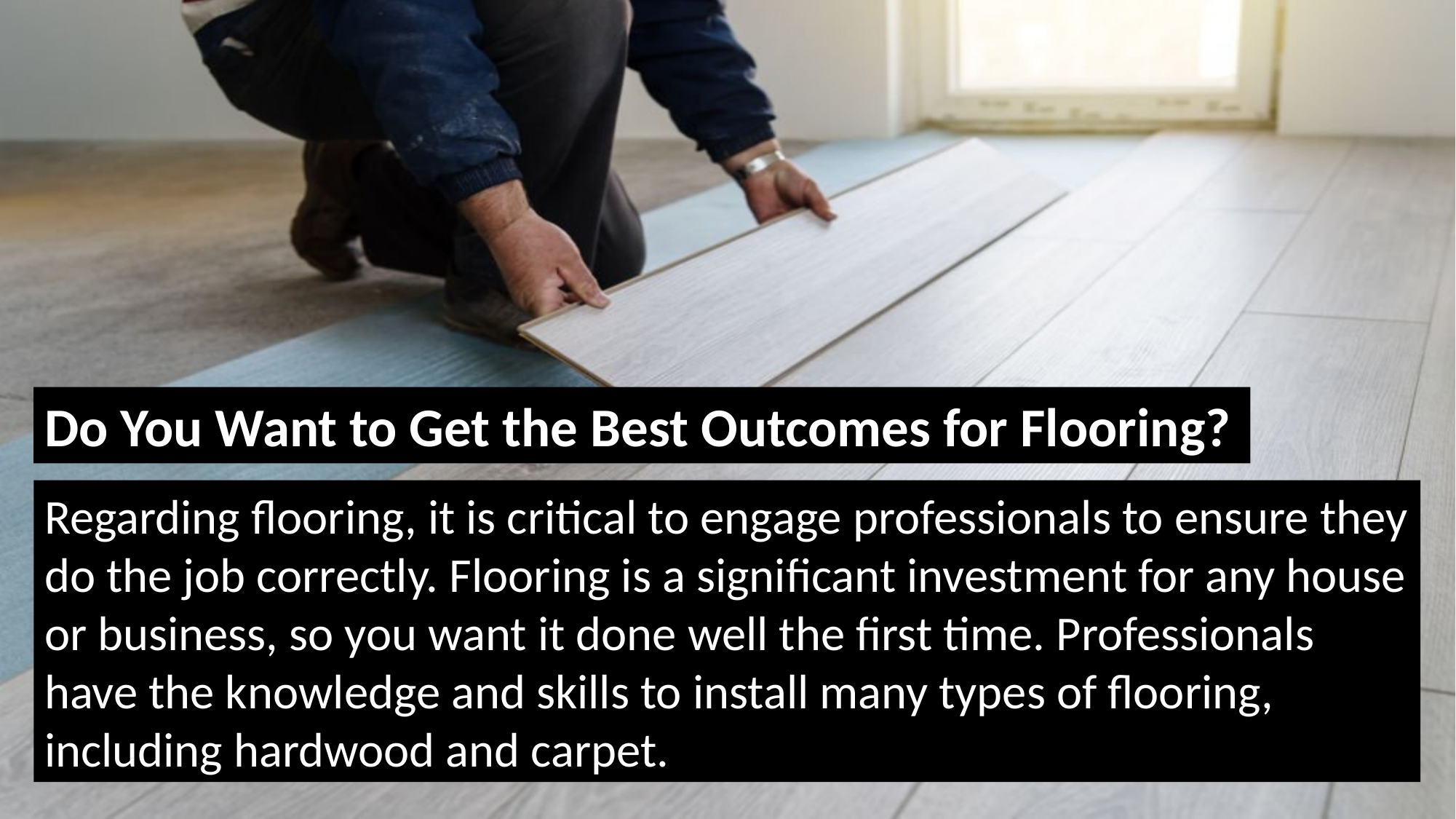

Do You Want to Get the Best Outcomes for Flooring?
Regarding flooring, it is critical to engage professionals to ensure they do the job correctly. Flooring is a significant investment for any house or business, so you want it done well the first time. Professionals have the knowledge and skills to install many types of flooring, including hardwood and carpet.